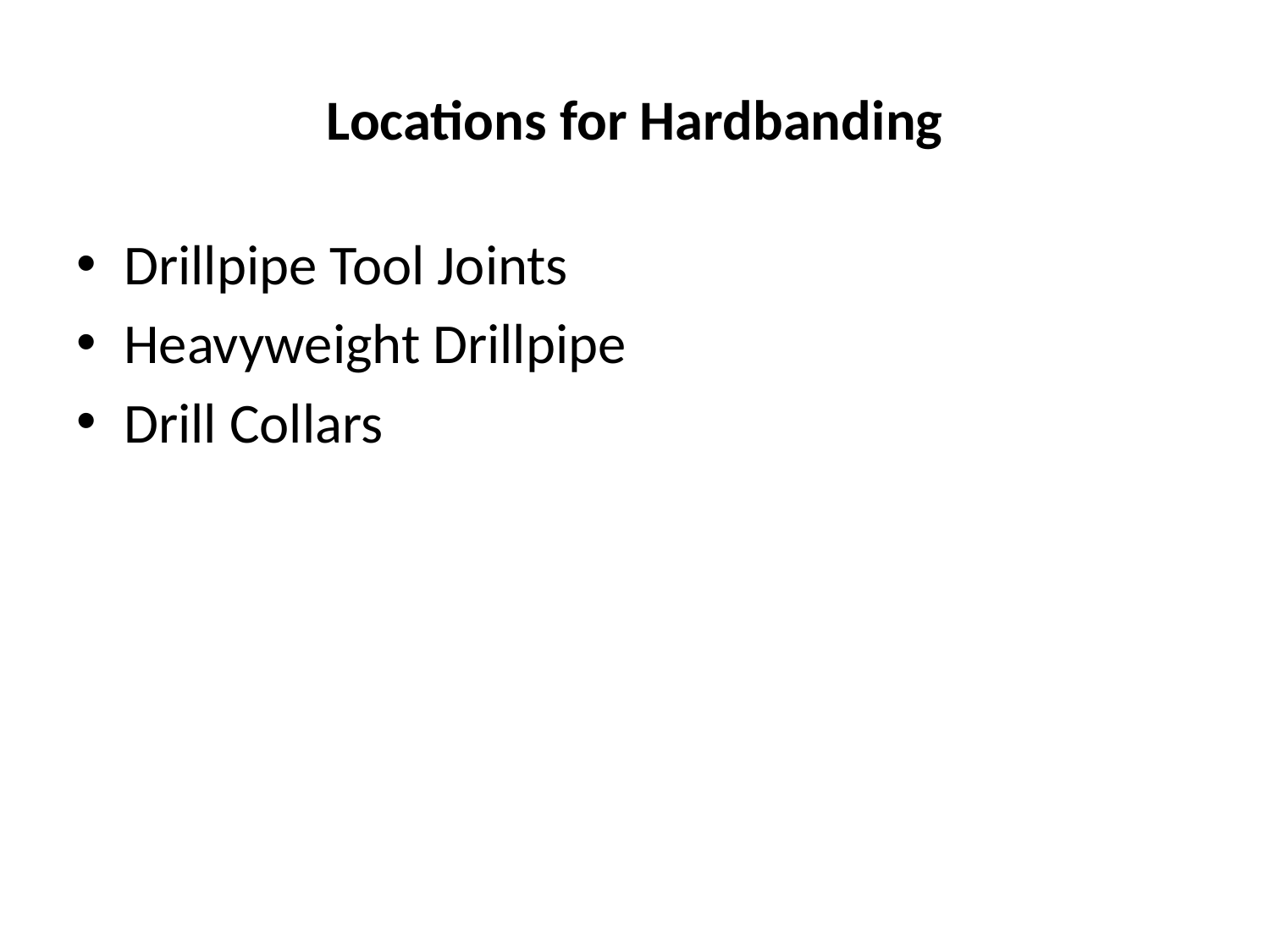

# Locations for Hardbanding
Drillpipe Tool Joints
Heavyweight Drillpipe
Drill Collars